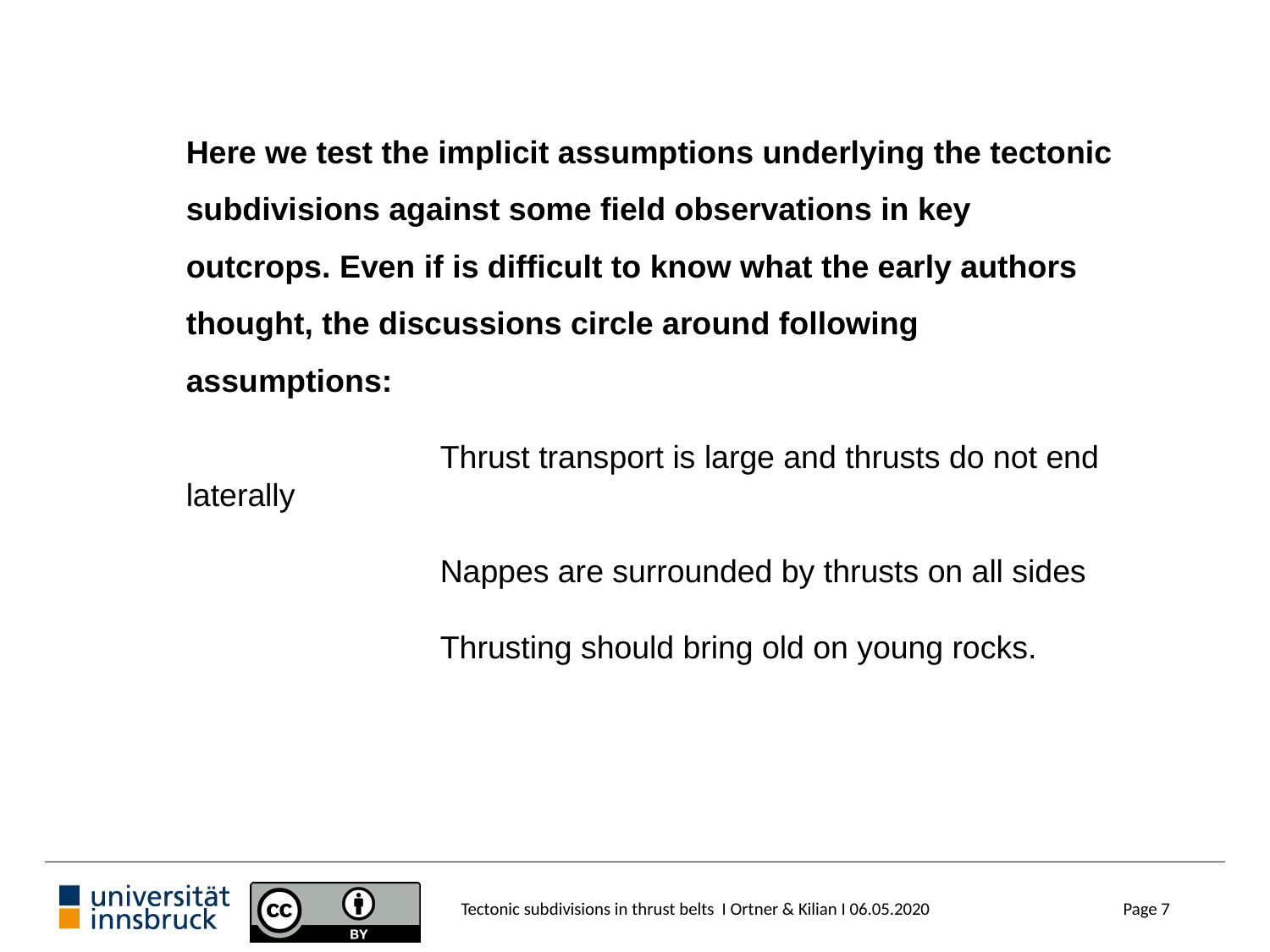

Here we test the implicit assumptions underlying the tectonic subdivisions against some field observations in key outcrops. Even if is difficult to know what the early authors thought, the discussions circle around following assumptions:

		Thrust transport is large and thrusts do not end laterally

		Nappes are surrounded by thrusts on all sides

		Thrusting should bring old on young rocks.

Tectonic subdivisions in thrust belts  I Ortner & Kilian I 06.05.2020
Page 7